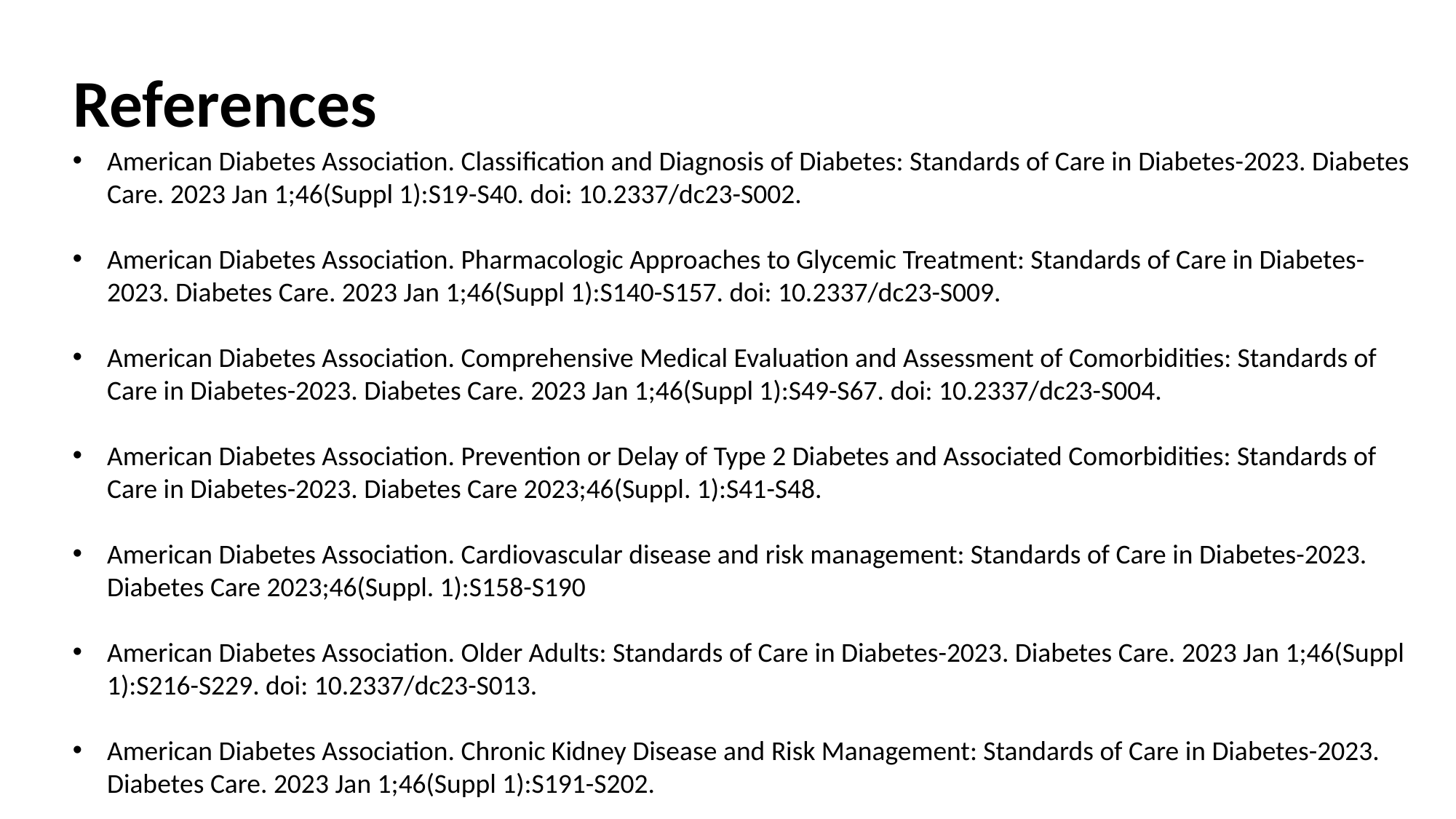

# References

American Diabetes Association. Classification and Diagnosis of Diabetes: Standards of Care in Diabetes-2023. Diabetes Care. 2023 Jan 1;46(Suppl 1):S19-S40. doi: 10.2337/dc23-S002.

American Diabetes Association. Pharmacologic Approaches to Glycemic Treatment: Standards of Care in Diabetes-2023. Diabetes Care. 2023 Jan 1;46(Suppl 1):S140-S157. doi: 10.2337/dc23-S009.

American Diabetes Association. Comprehensive Medical Evaluation and Assessment of Comorbidities: Standards of Care in Diabetes-2023. Diabetes Care. 2023 Jan 1;46(Suppl 1):S49-S67. doi: 10.2337/dc23-S004.

American Diabetes Association. Prevention or Delay of Type 2 Diabetes and Associated Comorbidities: Standards of Care in Diabetes-2023. Diabetes Care 2023;46(Suppl. 1):S41-S48.

American Diabetes Association. Cardiovascular disease and risk management: Standards of Care in Diabetes-2023. Diabetes Care 2023;46(Suppl. 1):S158-S190

American Diabetes Association. Older Adults: Standards of Care in Diabetes-2023. Diabetes Care. 2023 Jan 1;46(Suppl 1):S216-S229. doi: 10.2337/dc23-S013.

American Diabetes Association. Chronic Kidney Disease and Risk Management: Standards of Care in Diabetes-2023. Diabetes Care. 2023 Jan 1;46(Suppl 1):S191-S202.